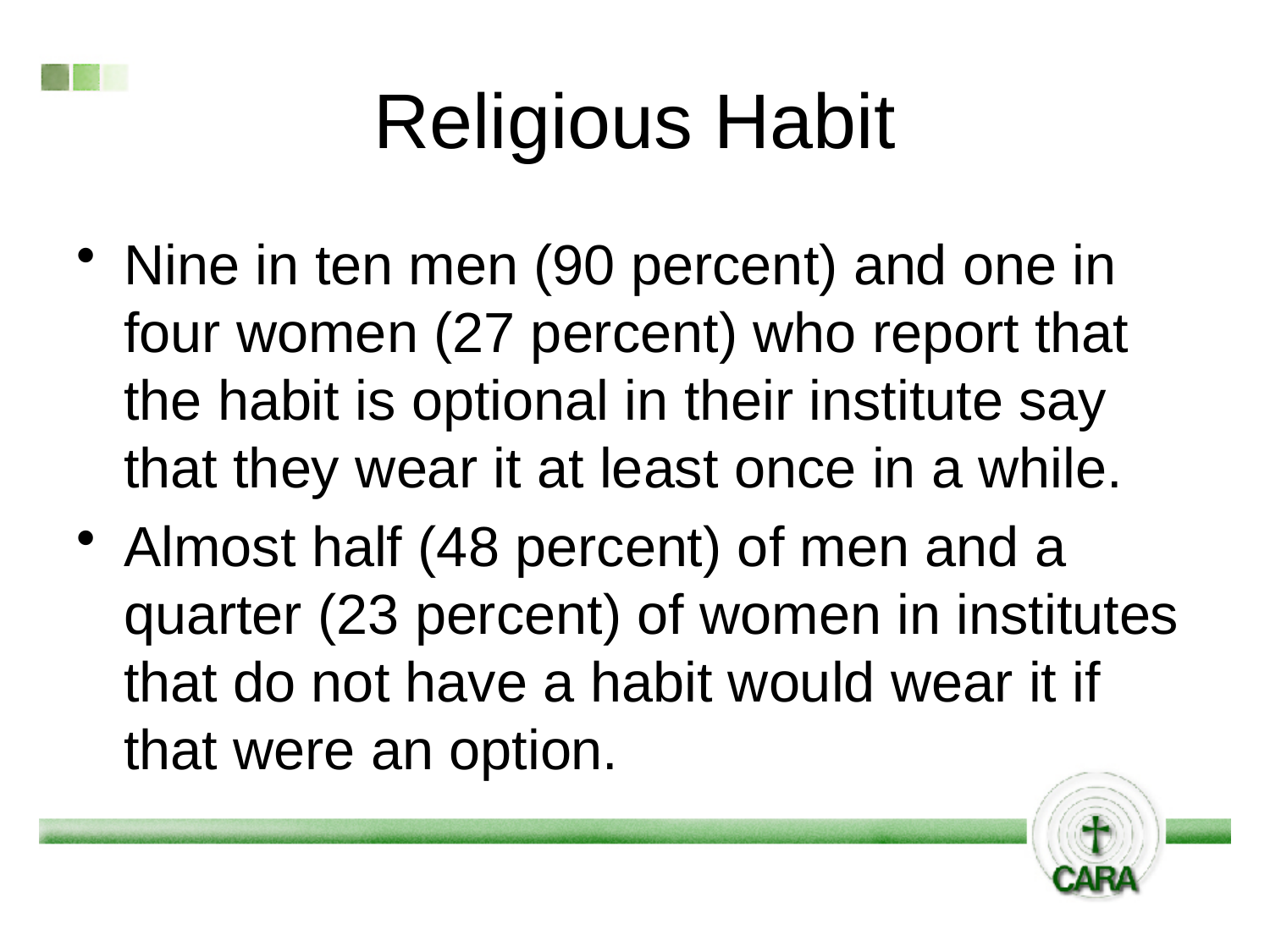

# Religious Habit
Nine in ten men (90 percent) and one in four women (27 percent) who report that the habit is optional in their institute say that they wear it at least once in a while.
Almost half (48 percent) of men and a quarter (23 percent) of women in institutes that do not have a habit would wear it if that were an option.